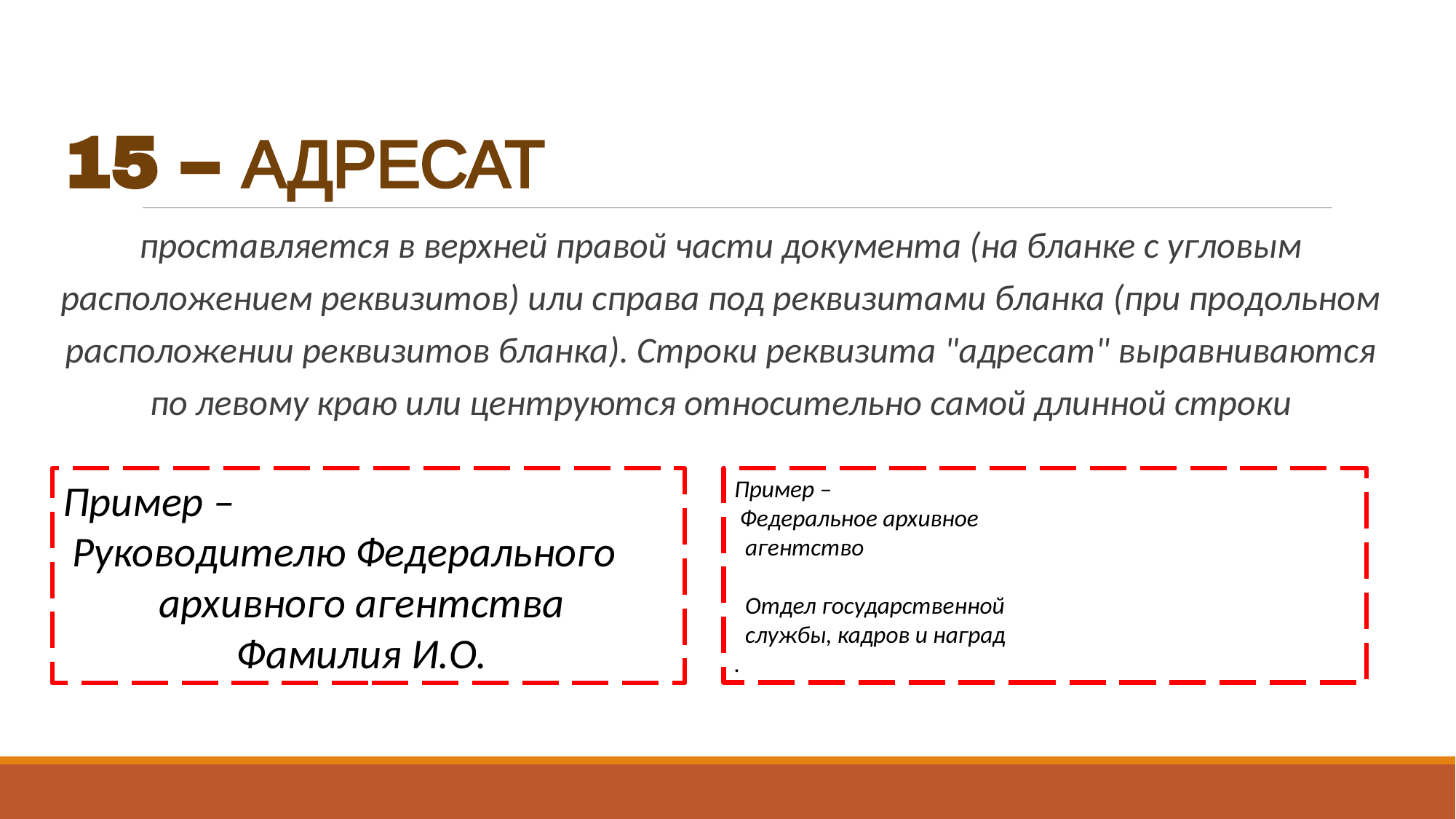

# 15 – АДРЕСАТ
проставляется в верхней правой части документа (на бланке с угловым расположением реквизитов) или справа под реквизитами бланка (при продольном расположении реквизитов бланка). Строки реквизита "адресат" выравниваются по левому краю или центруются относительно самой длинной строки
Пример –
 Руководителю Федерального
          архивного агентства
                  Фамилия И.О.
Пример –
 Федеральное архивное
  агентство

  Отдел государственной
  службы, кадров и наград
.